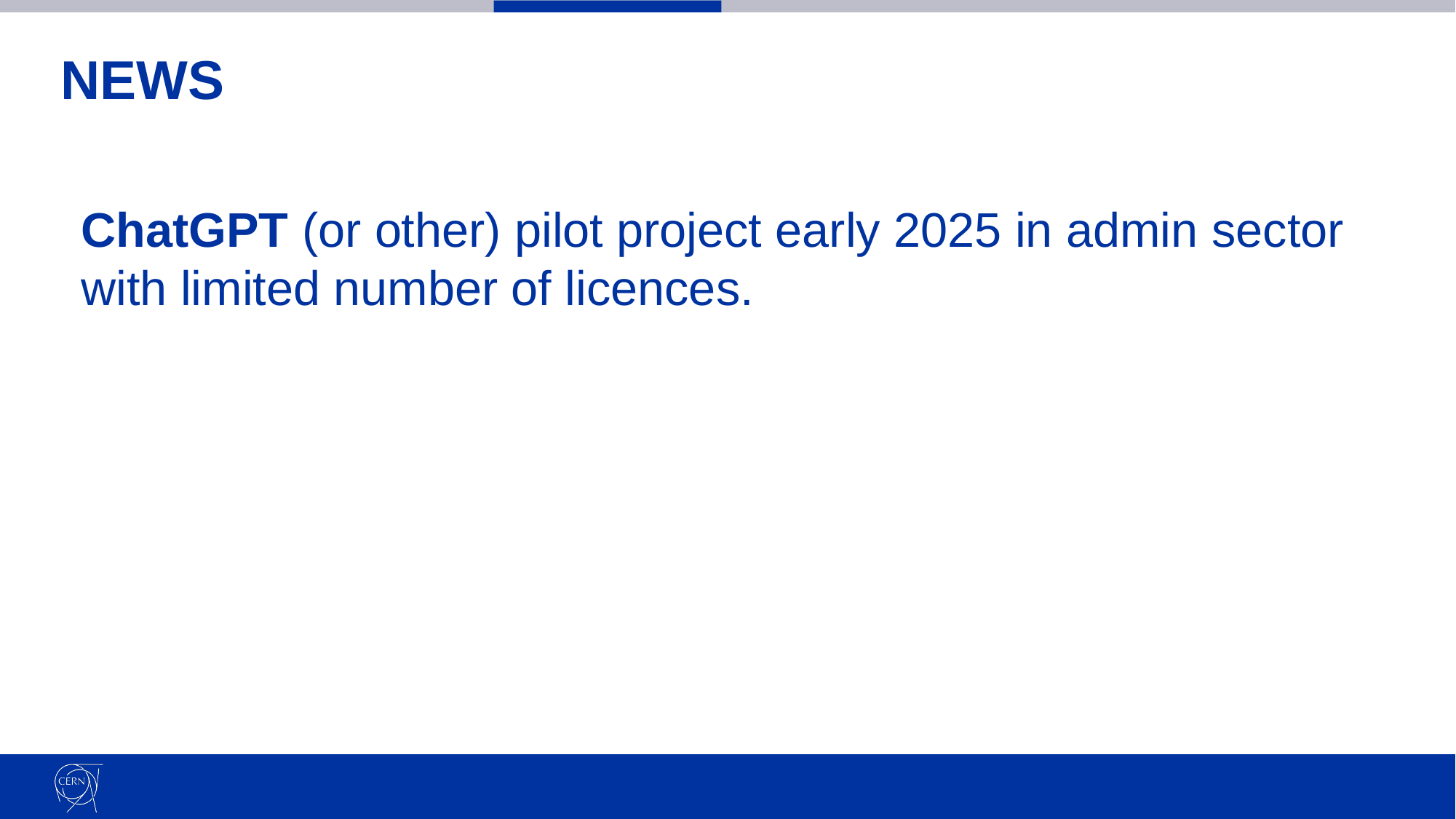

NEWS
ChatGPT (or other) pilot project early 2025 in admin sector with limited number of licences.

46
46